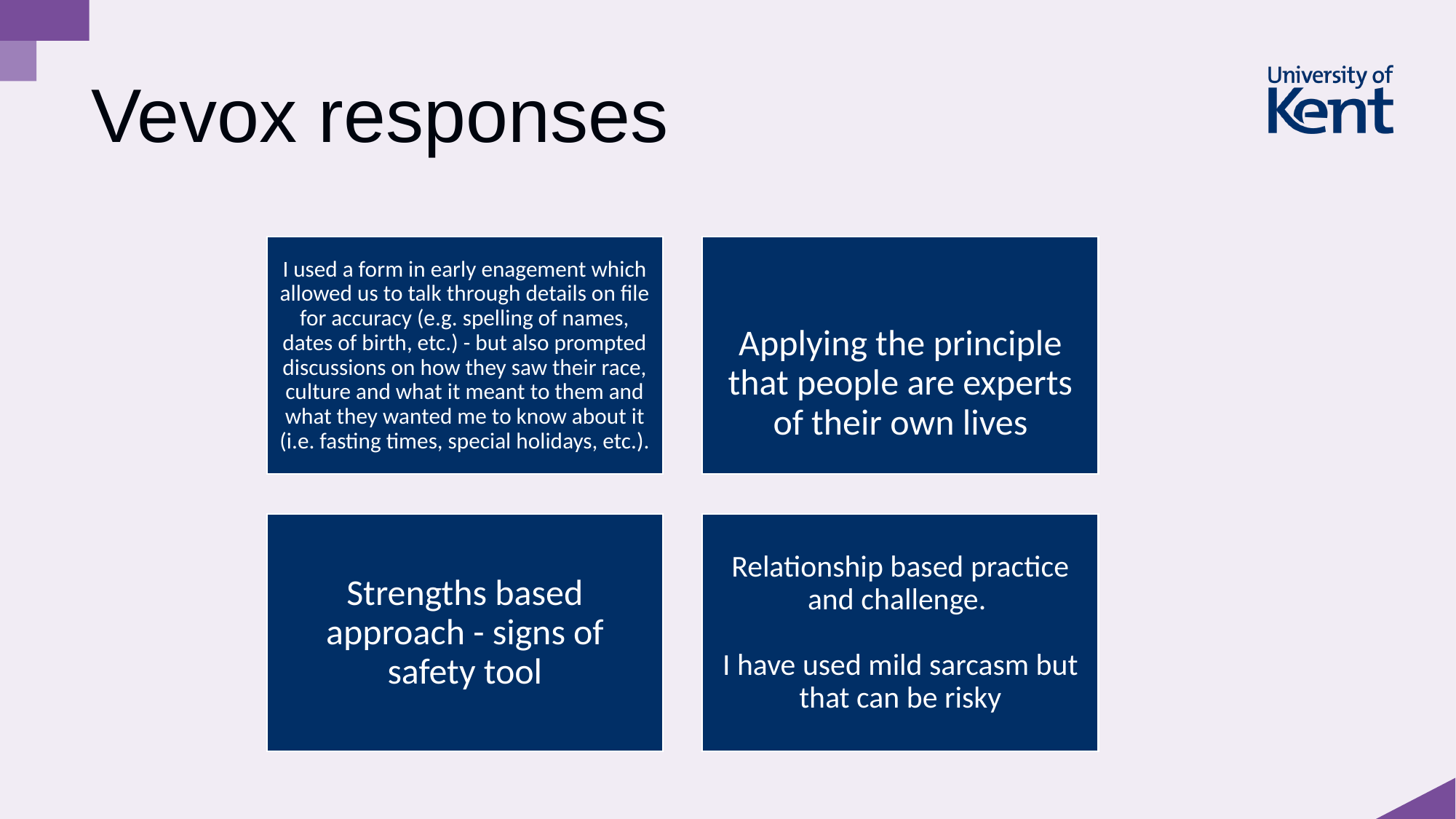

# Vevox responses
I used a form in early enagement which allowed us to talk through details on file for accuracy (e.g. spelling of names, dates of birth, etc.) - but also prompted discussions on how they saw their race, culture and what it meant to them and what they wanted me to know about it (i.e. fasting times, special holidays, etc.).

Applying the principle that people are experts of their own lives
Strengths based approach - signs of safety tool
Relationship based practice and challenge.
I have used mild sarcasm but that can be risky